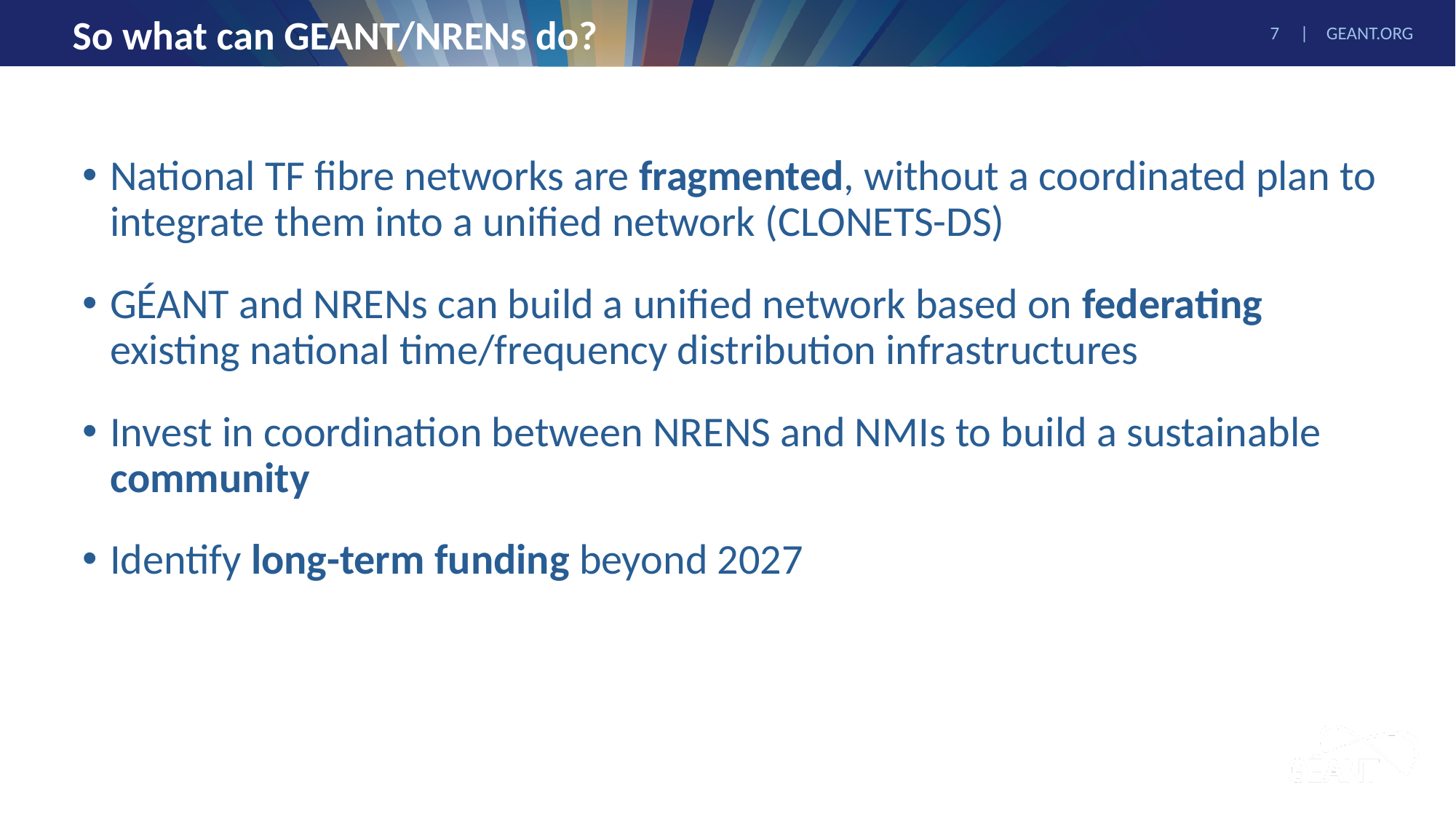

# So what can GEANT/NRENs do?
National TF fibre networks are fragmented, without a coordinated plan to integrate them into a unified network (CLONETS-DS)
GÉANT and NRENs can build a unified network based on federating existing national time/frequency distribution infrastructures
Invest in coordination between NRENS and NMIs to build a sustainable community
Identify long-term funding beyond 2027